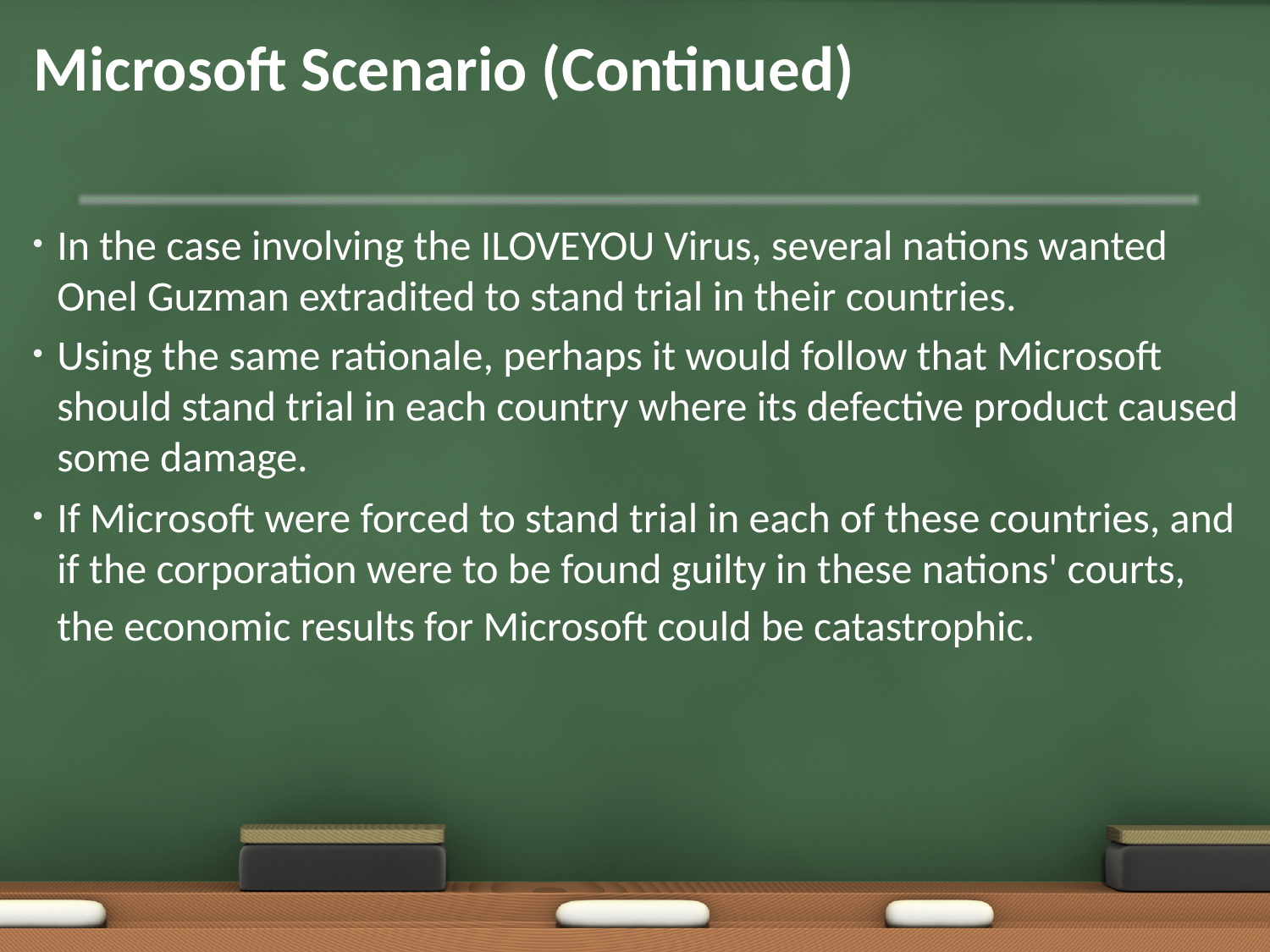

# Microsoft Scenario (Continued)
In the case involving the ILOVEYOU Virus, several nations wanted Onel Guzman extradited to stand trial in their countries.
Using the same rationale, perhaps it would follow that Microsoft should stand trial in each country where its defective product caused some damage.
If Microsoft were forced to stand trial in each of these countries, and if the corporation were to be found guilty in these nations' courts, the economic results for Microsoft could be catastrophic.